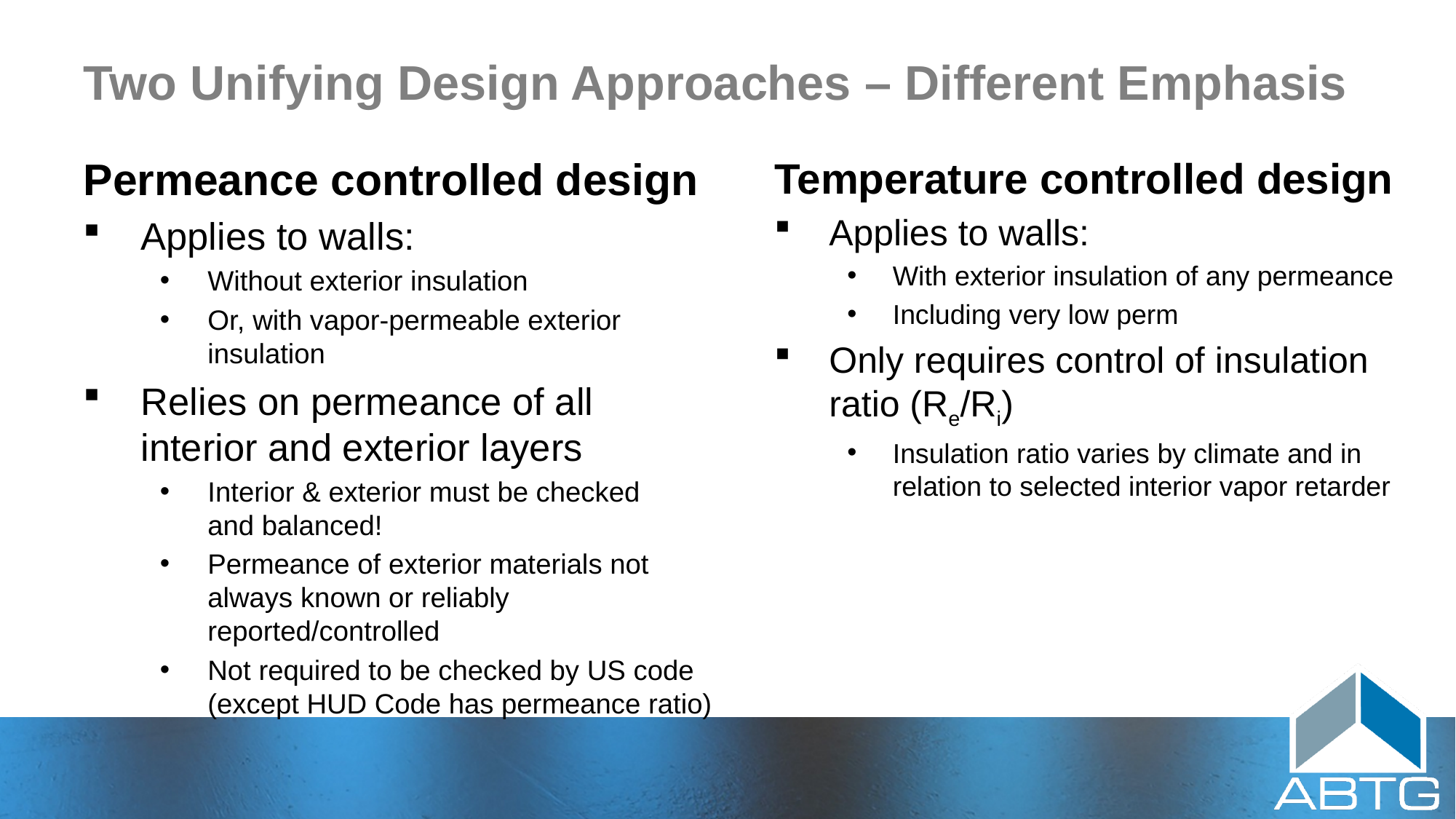

# Two Unifying Design Approaches – Different Emphasis
Temperature controlled design
Applies to walls:
With exterior insulation of any permeance
Including very low perm
Only requires control of insulation ratio (Re/Ri)
Insulation ratio varies by climate and in relation to selected interior vapor retarder
Permeance controlled design
Applies to walls:
Without exterior insulation
Or, with vapor-permeable exterior insulation
Relies on permeance of all
interior and exterior layers
Interior & exterior must be checked
and balanced!
Permeance of exterior materials not always known or reliably reported/controlled
Not required to be checked by US code (except HUD Code has permeance ratio)